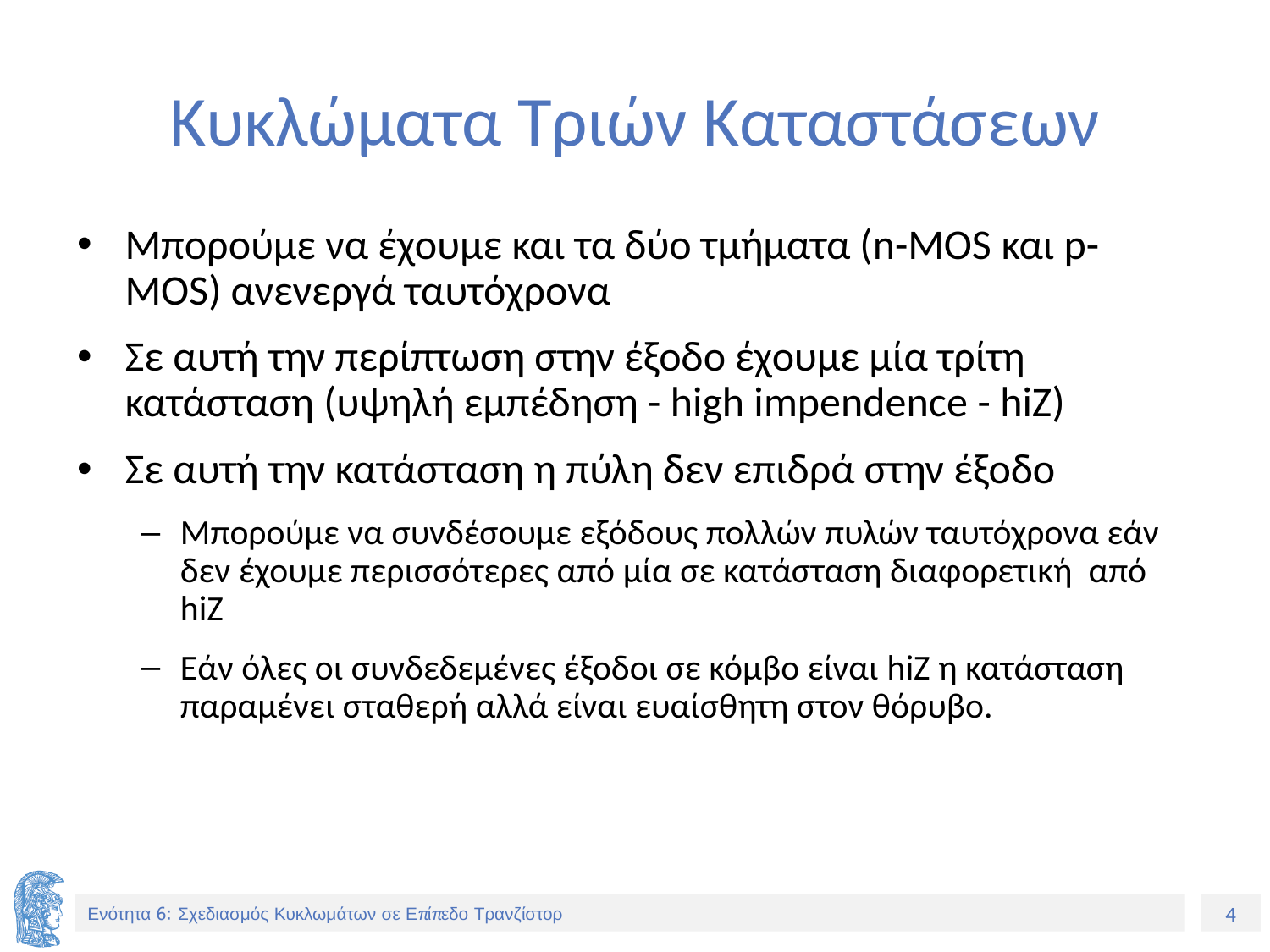

# Κυκλώματα Τριών Καταστάσεων
Μπορούμε να έχουμε και τα δύο τμήματα (n-MOS και p-MOS) ανενεργά ταυτόχρονα
Σε αυτή την περίπτωση στην έξοδο έχουμε μία τρίτη κατάσταση (υψηλή εμπέδηση - high impendence - hiZ)
Σε αυτή την κατάσταση η πύλη δεν επιδρά στην έξοδο
Μπορούμε να συνδέσουμε εξόδους πολλών πυλών ταυτόχρονα εάν δεν έχουμε περισσότερες από μία σε κατάσταση διαφορετική  από hiZ
Εάν όλες οι συνδεδεμένες έξοδοι σε κόμβο είναι hiZ η κατάσταση παραμένει σταθερή αλλά είναι ευαίσθητη στον θόρυβο.